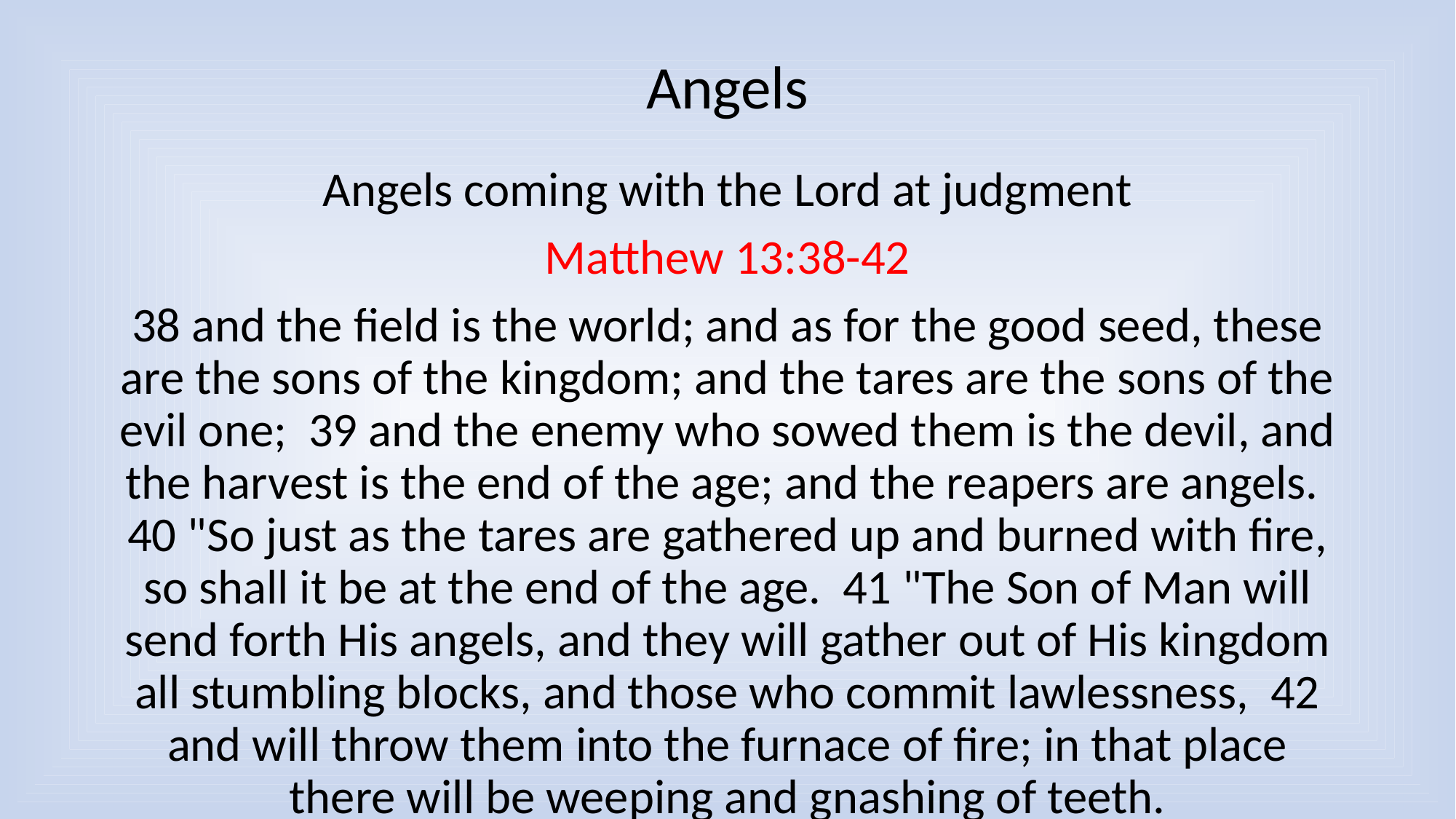

# Angels
Angels coming with the Lord at judgment
Matthew 13:38-42
38 and the field is the world; and as for the good seed, these are the sons of the kingdom; and the tares are the sons of the evil one;  39 and the enemy who sowed them is the devil, and the harvest is the end of the age; and the reapers are angels.  40 "So just as the tares are gathered up and burned with fire, so shall it be at the end of the age.  41 "The Son of Man will send forth His angels, and they will gather out of His kingdom all stumbling blocks, and those who commit lawlessness,  42 and will throw them into the furnace of fire; in that place there will be weeping and gnashing of teeth.